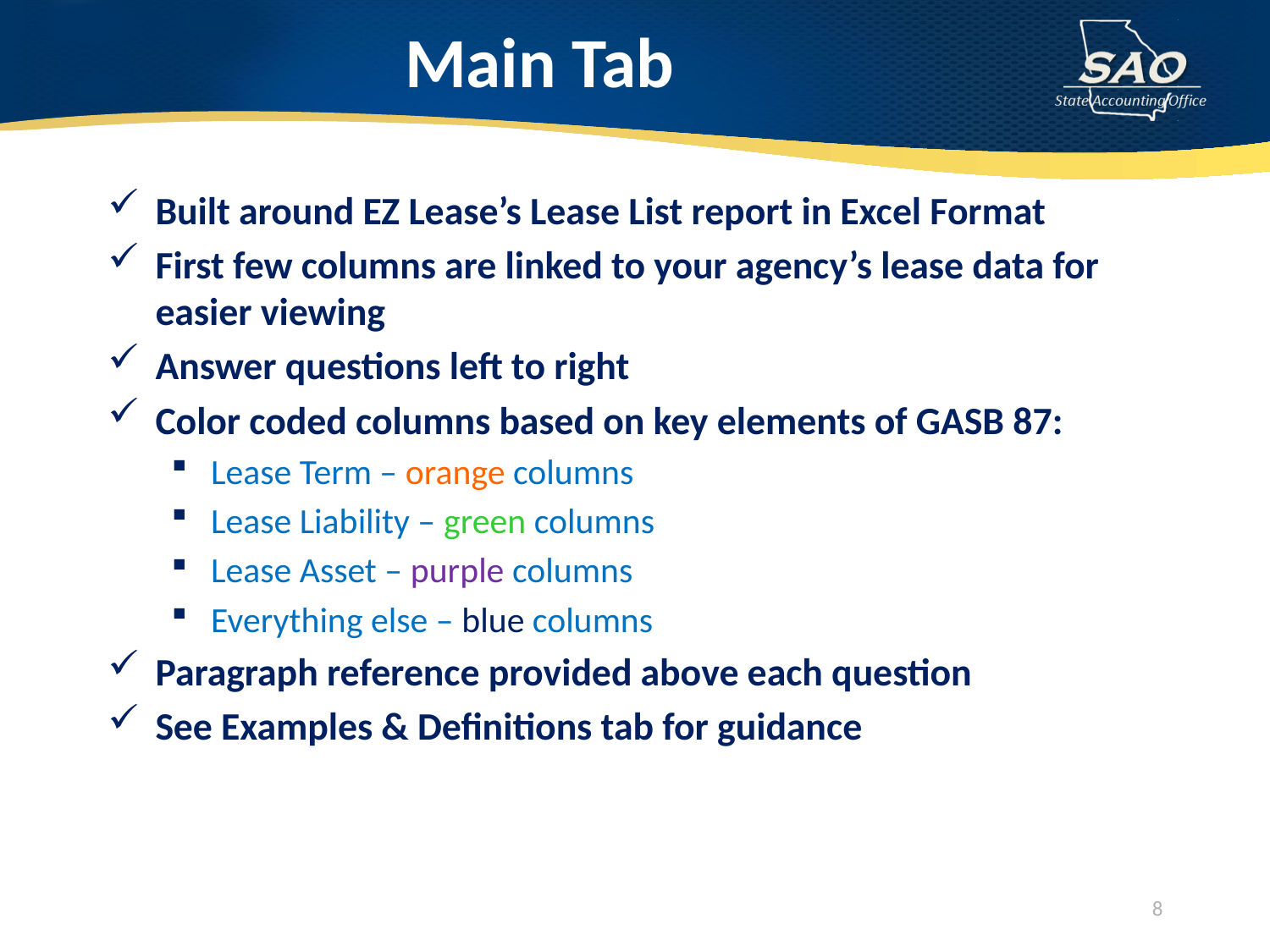

# Main Tab
Built around EZ Lease’s Lease List report in Excel Format
First few columns are linked to your agency’s lease data for easier viewing
Answer questions left to right
Color coded columns based on key elements of GASB 87:
Lease Term – orange columns
Lease Liability – green columns
Lease Asset – purple columns
Everything else – blue columns
Paragraph reference provided above each question
See Examples & Definitions tab for guidance

8